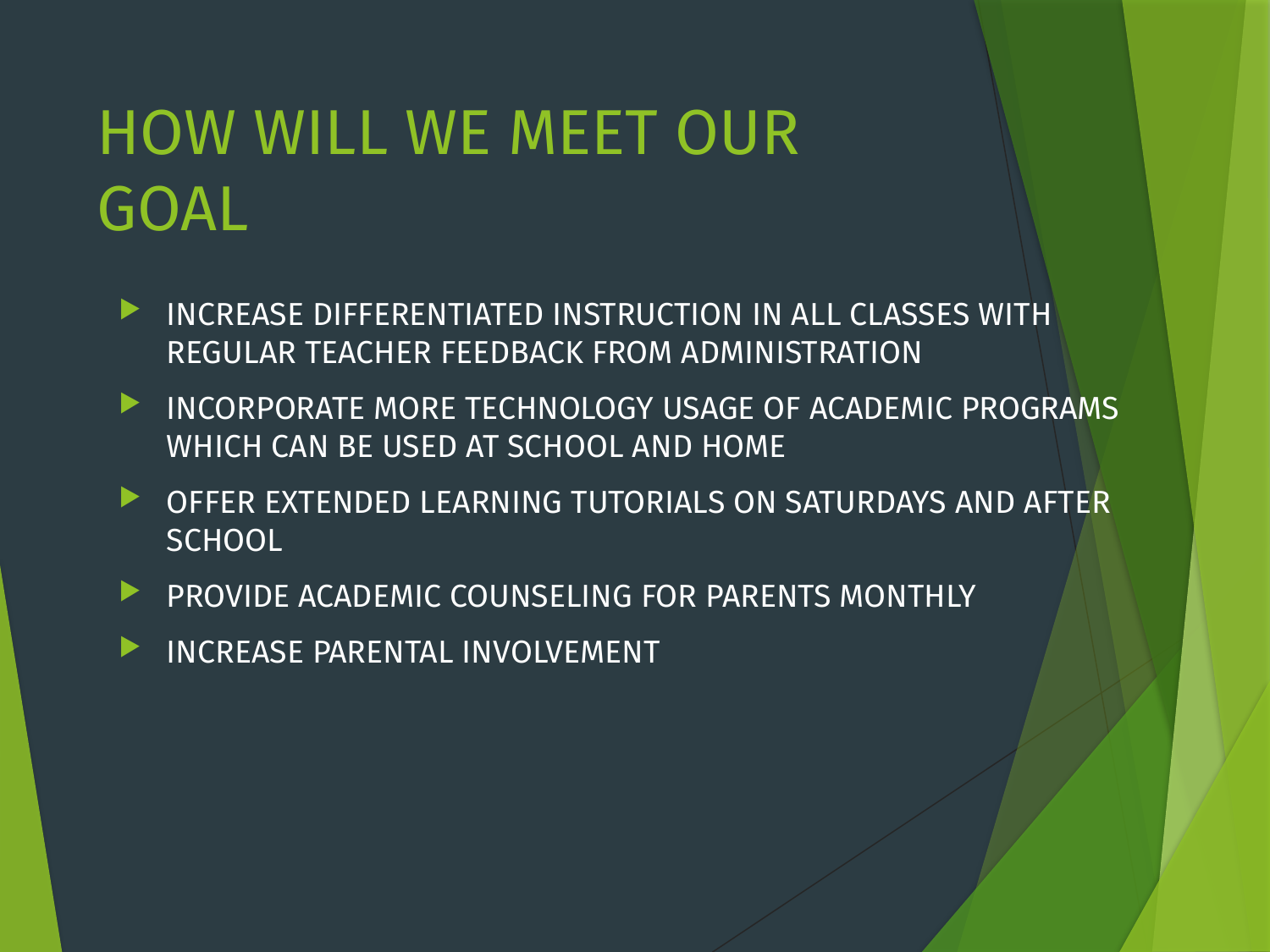

# HOW WILL WE MEET OUR GOAL
INCREASE DIFFERENTIATED INSTRUCTION IN ALL CLASSES WITH REGULAR TEACHER FEEDBACK FROM ADMINISTRATION
INCORPORATE MORE TECHNOLOGY USAGE OF ACADEMIC PROGRAMS WHICH CAN BE USED AT SCHOOL AND HOME
OFFER EXTENDED LEARNING TUTORIALS ON SATURDAYS AND AFTER SCHOOL
PROVIDE ACADEMIC COUNSELING FOR PARENTS MONTHLY
INCREASE PARENTAL INVOLVEMENT